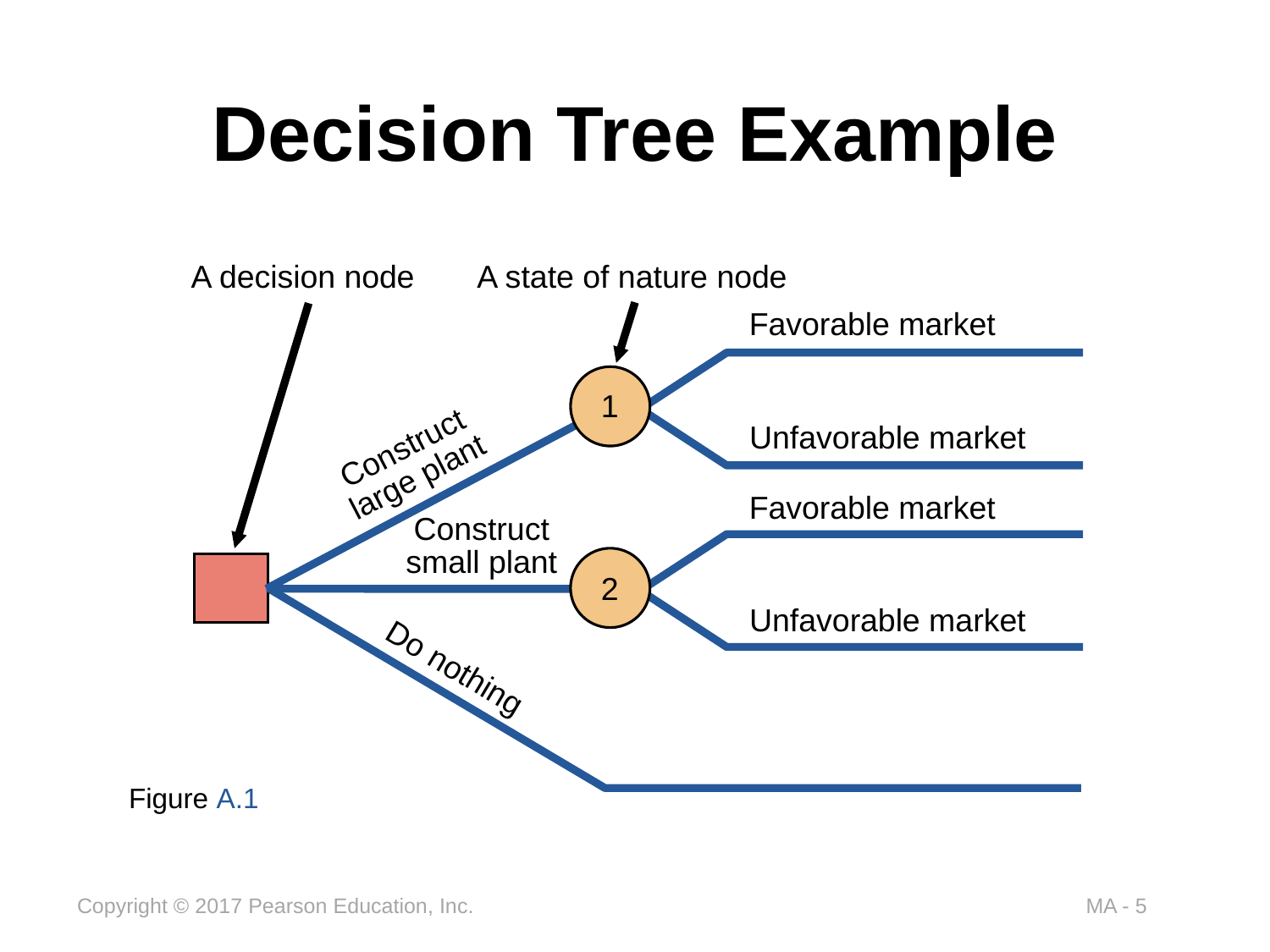

# Decision Tree Example
A decision node

A state of nature node

Favorable market

Unfavorable market

Construct large plant
1
Favorable market

Unfavorable market
Construct small plant

2

Do nothing
Figure A.1